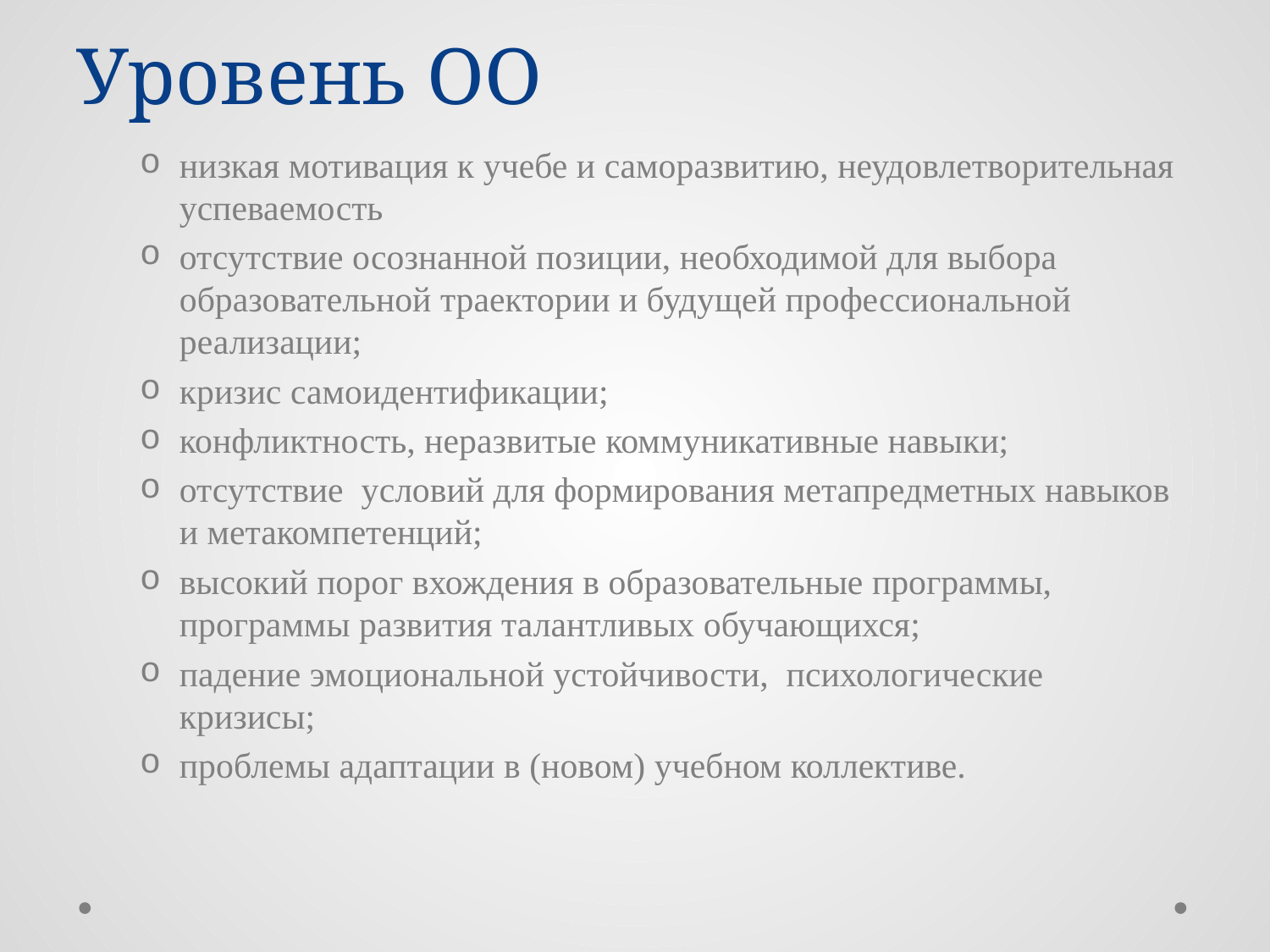

# Уровень ОО
низкая мотивация к учебе и саморазвитию, неудовлетворительная успеваемость
отсутствие осознанной позиции, необходимой для выбора образовательной траектории и будущей профессиональной реализации;
кризис самоидентификации;
конфликтность, неразвитые коммуникативные навыки;
отсутствие  условий для формирования метапредметных навыков и метакомпетенций;
высокий порог вхождения в образовательные программы, программы развития талантливых обучающихся;
падение эмоциональной устойчивости,  психологические  кризисы;
проблемы адаптации в (новом) учебном коллективе.